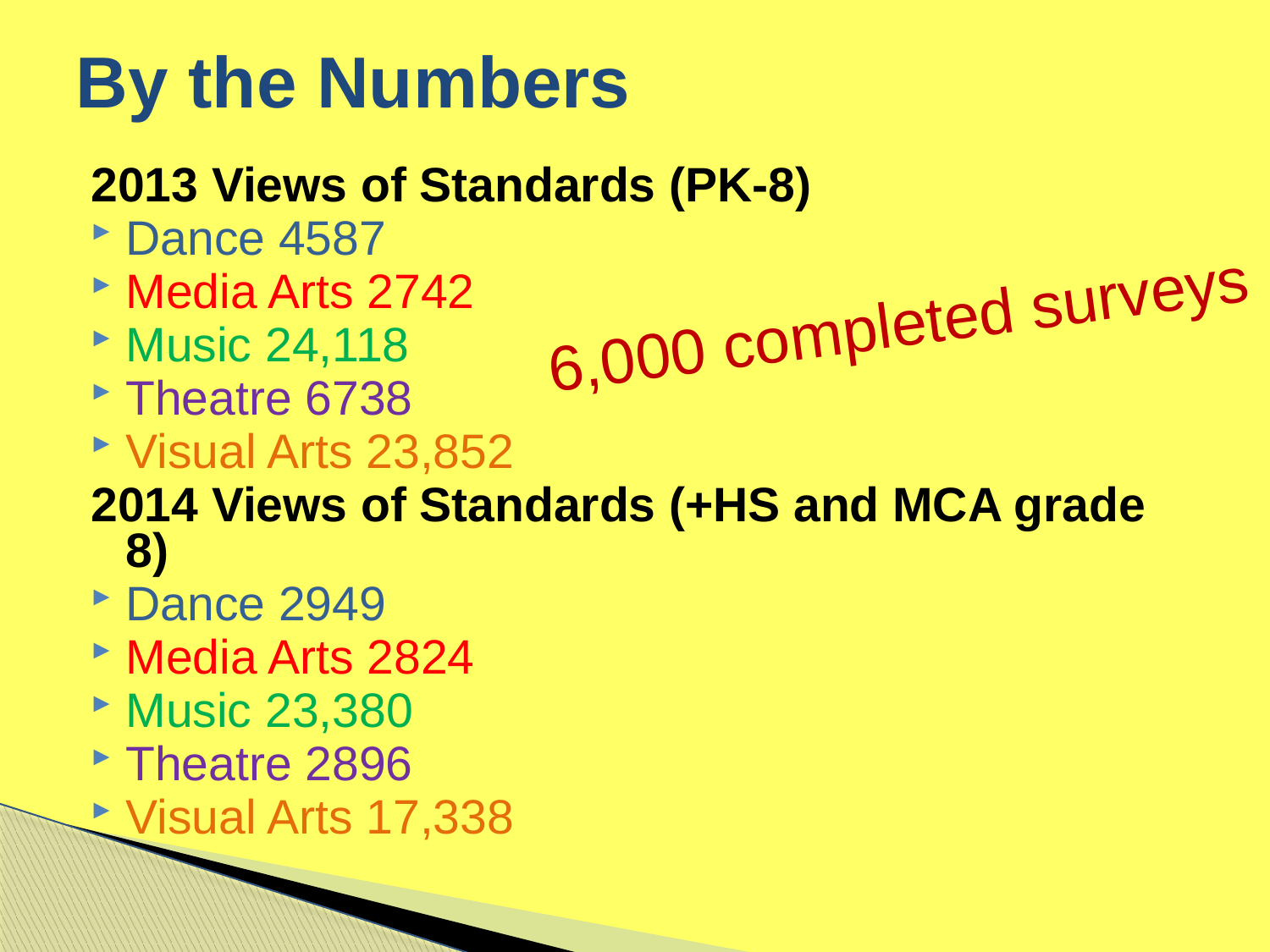

# By the Numbers
2013 Views of Standards (PK-8)
Dance 4587
Media Arts 2742
Music 24,118
Theatre 6738
Visual Arts 23,852
2014 Views of Standards (+HS and MCA grade 8)
Dance 2949
Media Arts 2824
Music 23,380
Theatre 2896
Visual Arts 17,338
6,000 completed surveys